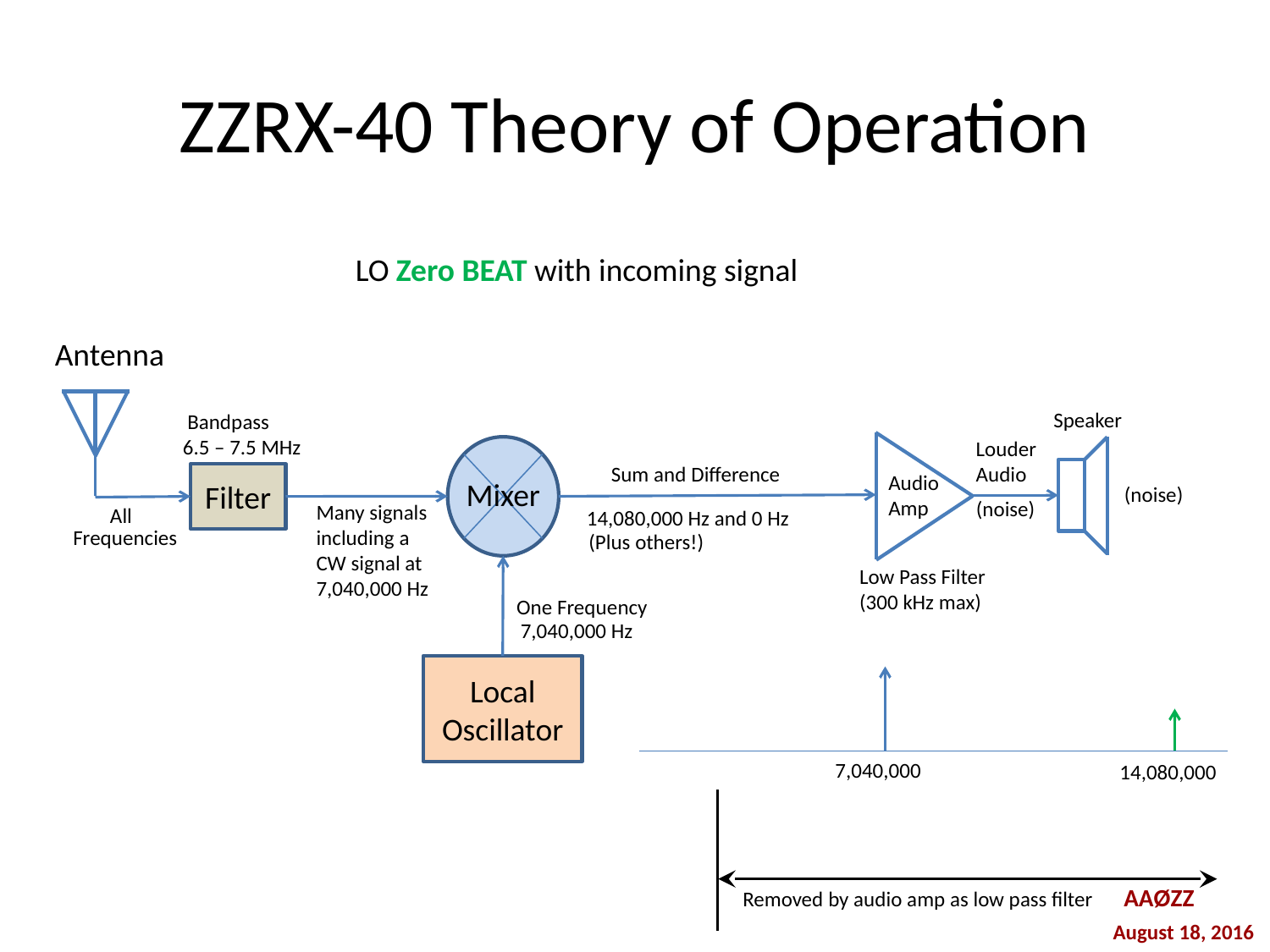

# ZZRX-40 Theory of Operation
LO Zero BEAT with incoming signal
Antenna
Speaker
 Bandpass
6.5 – 7.5 MHz
Louder
Audio
Audio
Amp

Mixer
Sum and Difference

Filter
(noise)
(noise)
Many signals including a
CW signal at
7,040,000 Hz
All
 14,080,000 Hz and 0 Hz
Frequencies
 (Plus others!)
Low Pass Filter
(300 kHz max)
One Frequency
7,040,000 Hz
Local
Oscillator
7,040,000
14,080,000
AAØZZ
Removed by audio amp as low pass filter
August 18, 2016